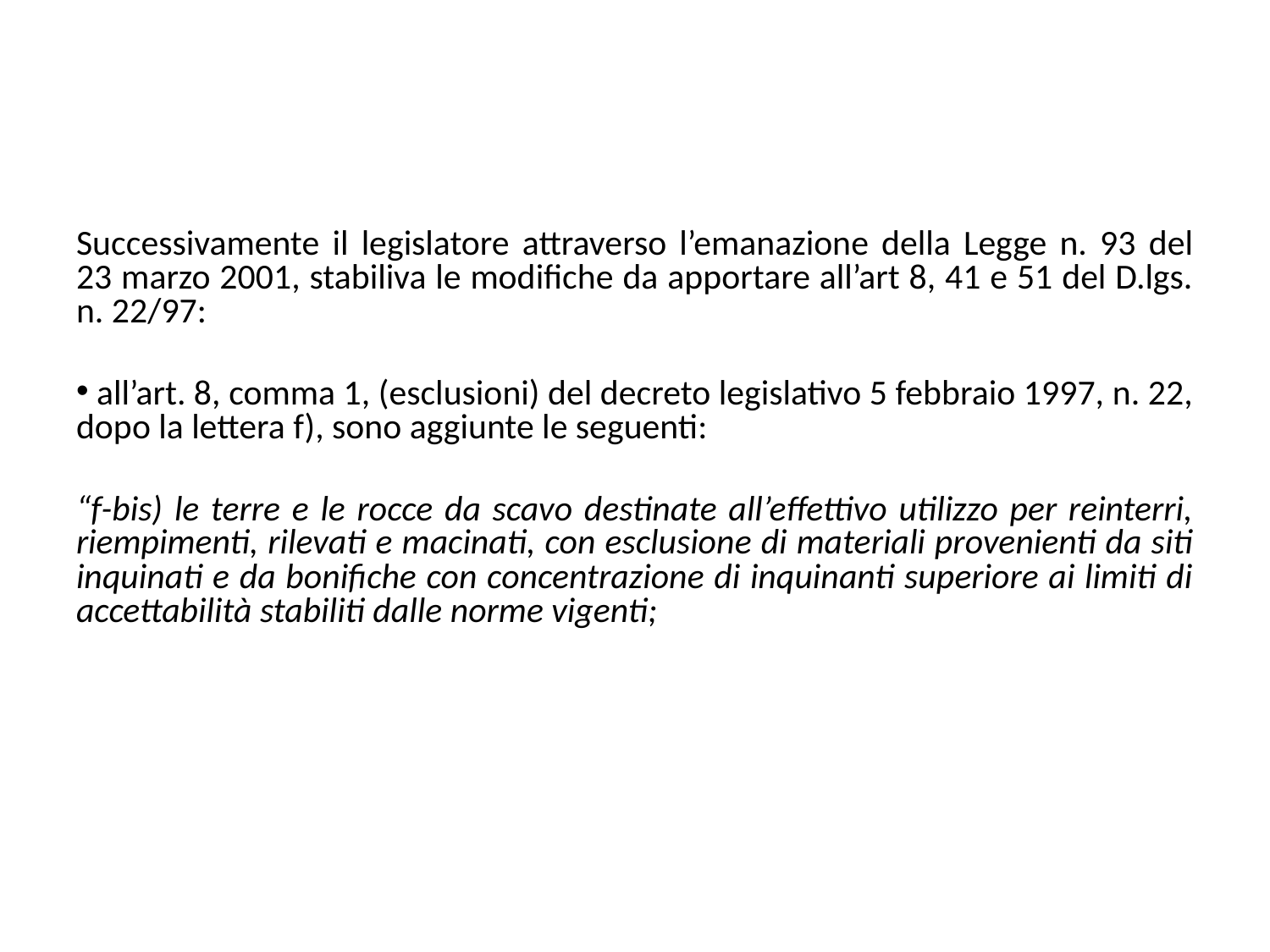

#
Successivamente il legislatore attraverso l’emanazione della Legge n. 93 del 23 marzo 2001, stabiliva le modifiche da apportare all’art 8, 41 e 51 del D.lgs. n. 22/97:

 all’art. 8, comma 1, (esclusioni) del decreto legislativo 5 febbraio 1997, n. 22, dopo la lettera f), sono aggiunte le seguenti:

“f-bis) le terre e le rocce da scavo destinate all’effettivo utilizzo per reinterri, riempimenti, rilevati e macinati, con esclusione di materiali provenienti da siti inquinati e da bonifiche con concentrazione di inquinanti superiore ai limiti di accettabilità stabiliti dalle norme vigenti;